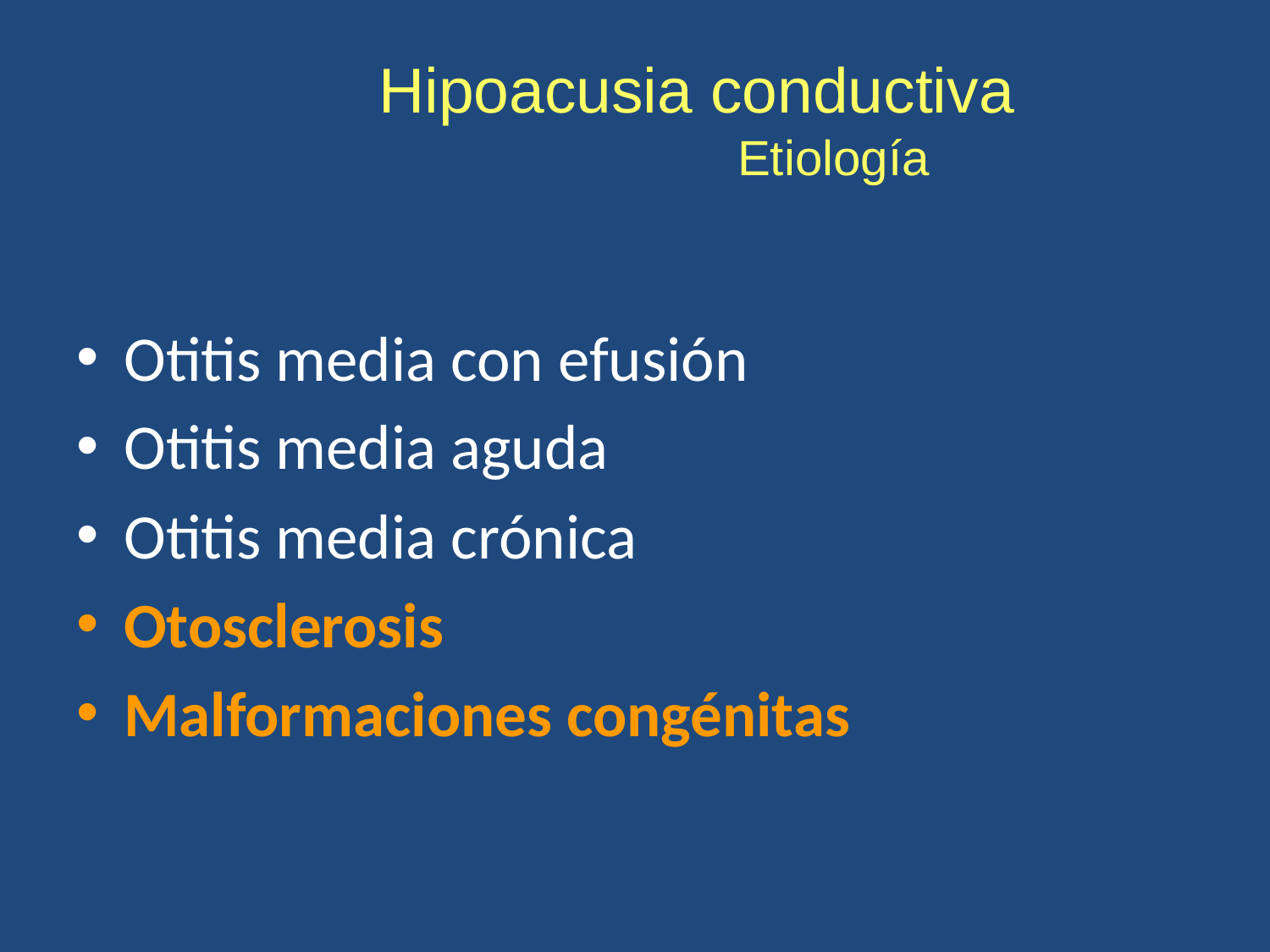

# Hipoacusia conductiva Etiología

Otitis media con efusión
Otitis media aguda
Otitis media crónica
Otosclerosis
Malformaciones congénitas